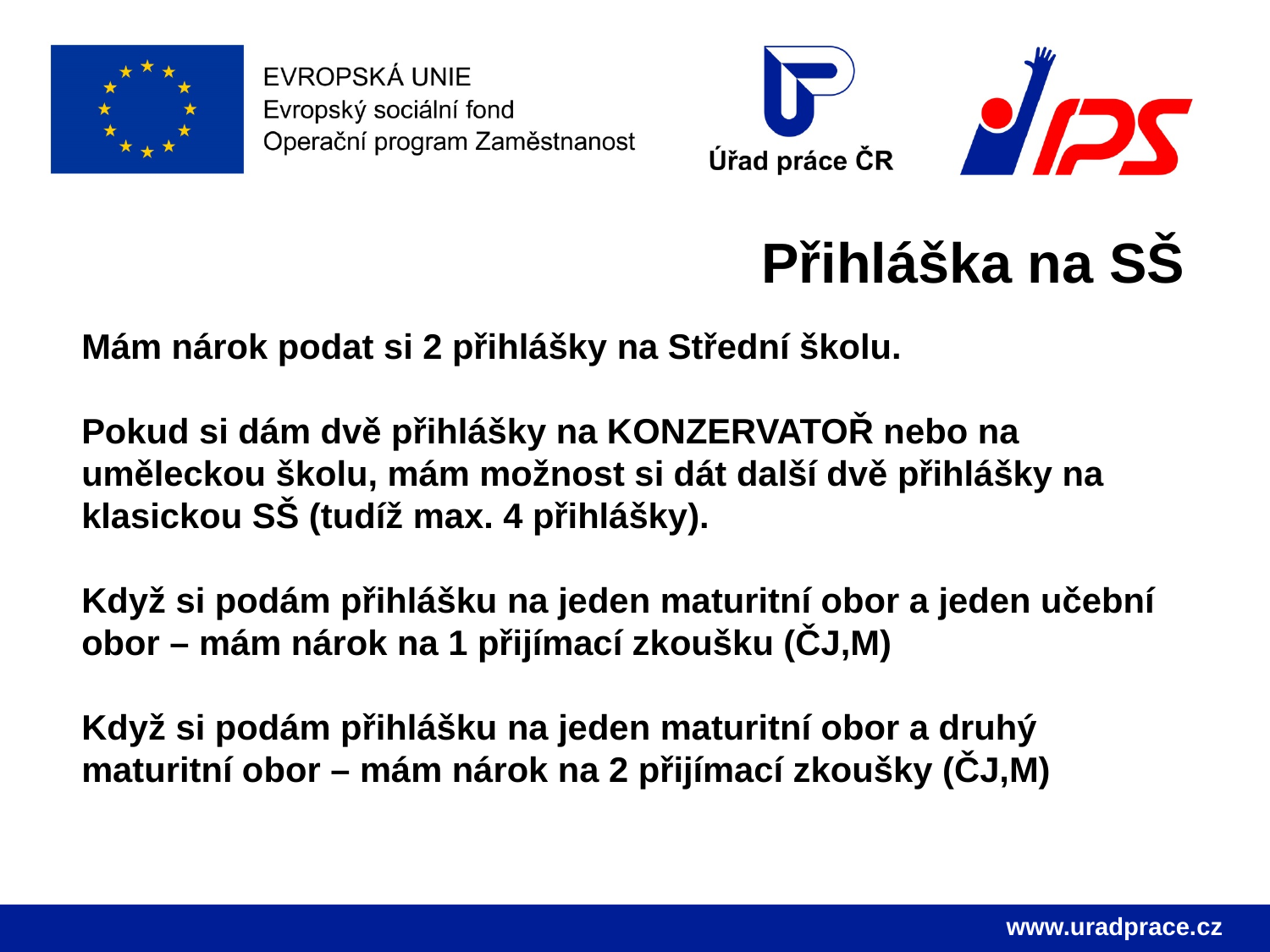

Přihláška na SŠ
Mám nárok podat si 2 přihlášky na Střední školu.

Pokud si dám dvě přihlášky na KONZERVATOŘ nebo na uměleckou školu, mám možnost si dát další dvě přihlášky na klasickou SŠ (tudíž max. 4 přihlášky).

Když si podám přihlášku na jeden maturitní obor a jeden učební obor – mám nárok na 1 přijímací zkoušku (ČJ,M)

Když si podám přihlášku na jeden maturitní obor a druhý maturitní obor – mám nárok na 2 přijímací zkoušky (ČJ,M)